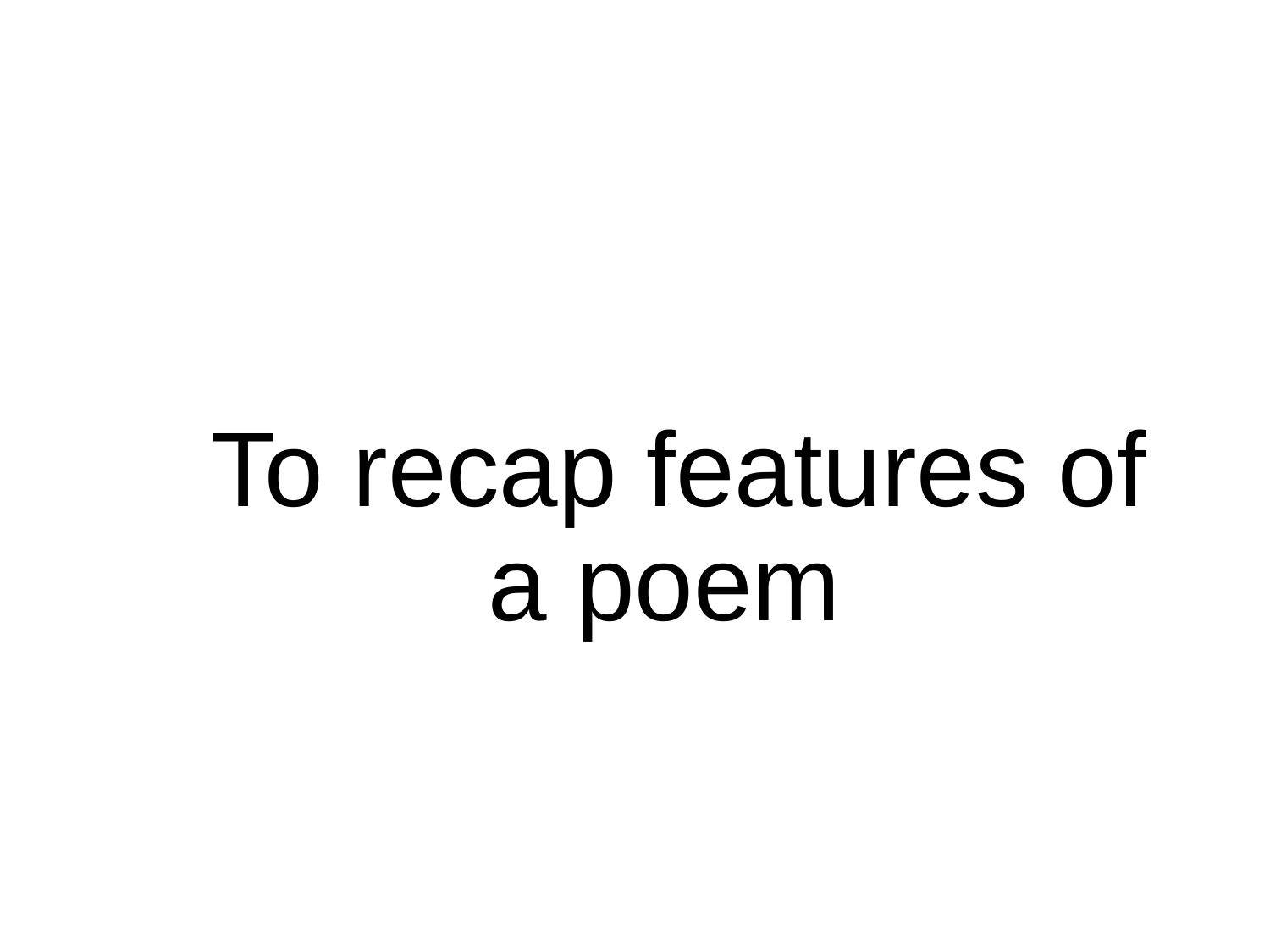

# To recap features of a poem